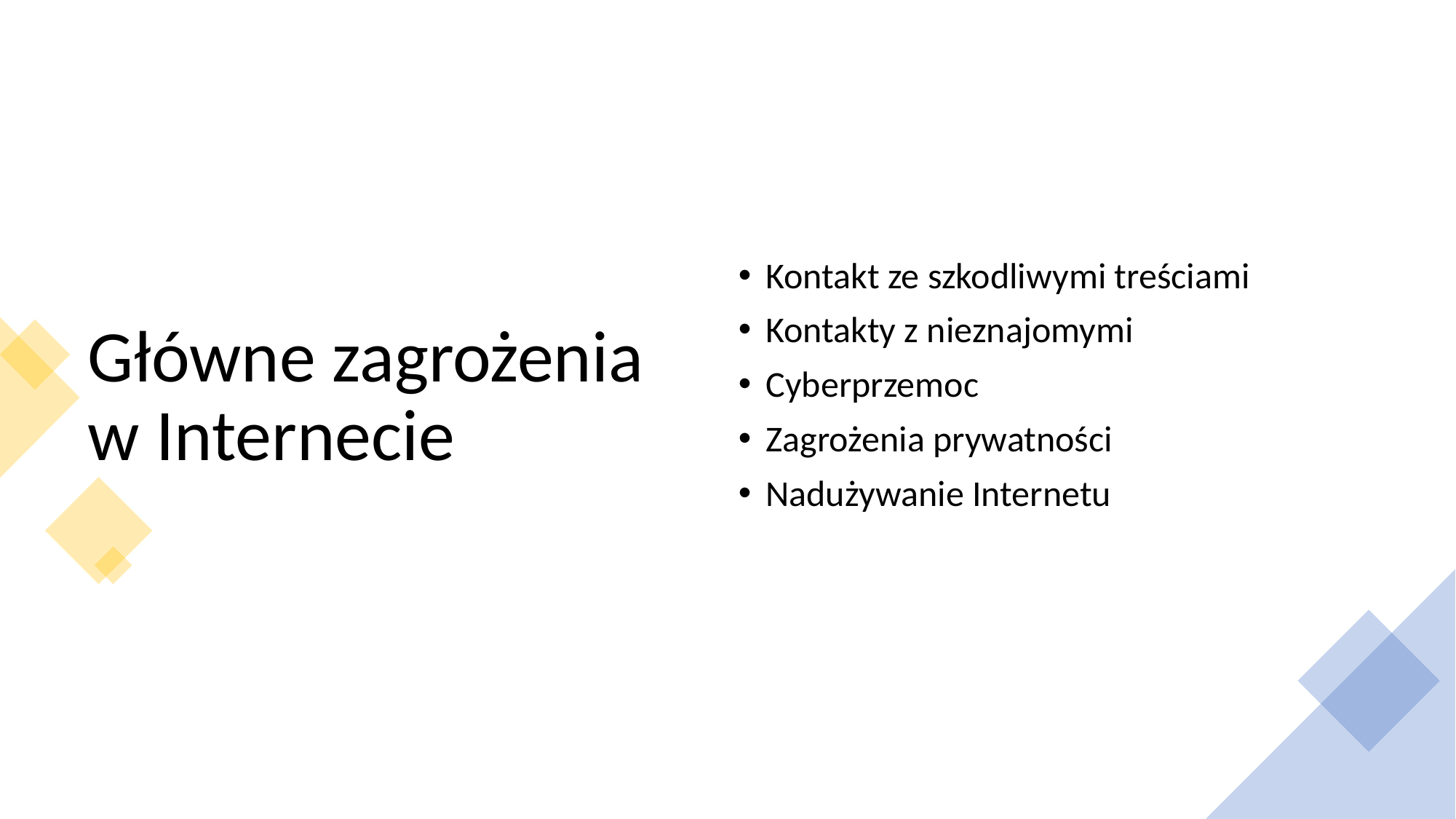

# Główne zagrożenia w Internecie
Kontakt ze szkodliwymi treściami
Kontakty z nieznajomymi
Cyberprzemoc
Zagrożenia prywatności
Nadużywanie Internetu